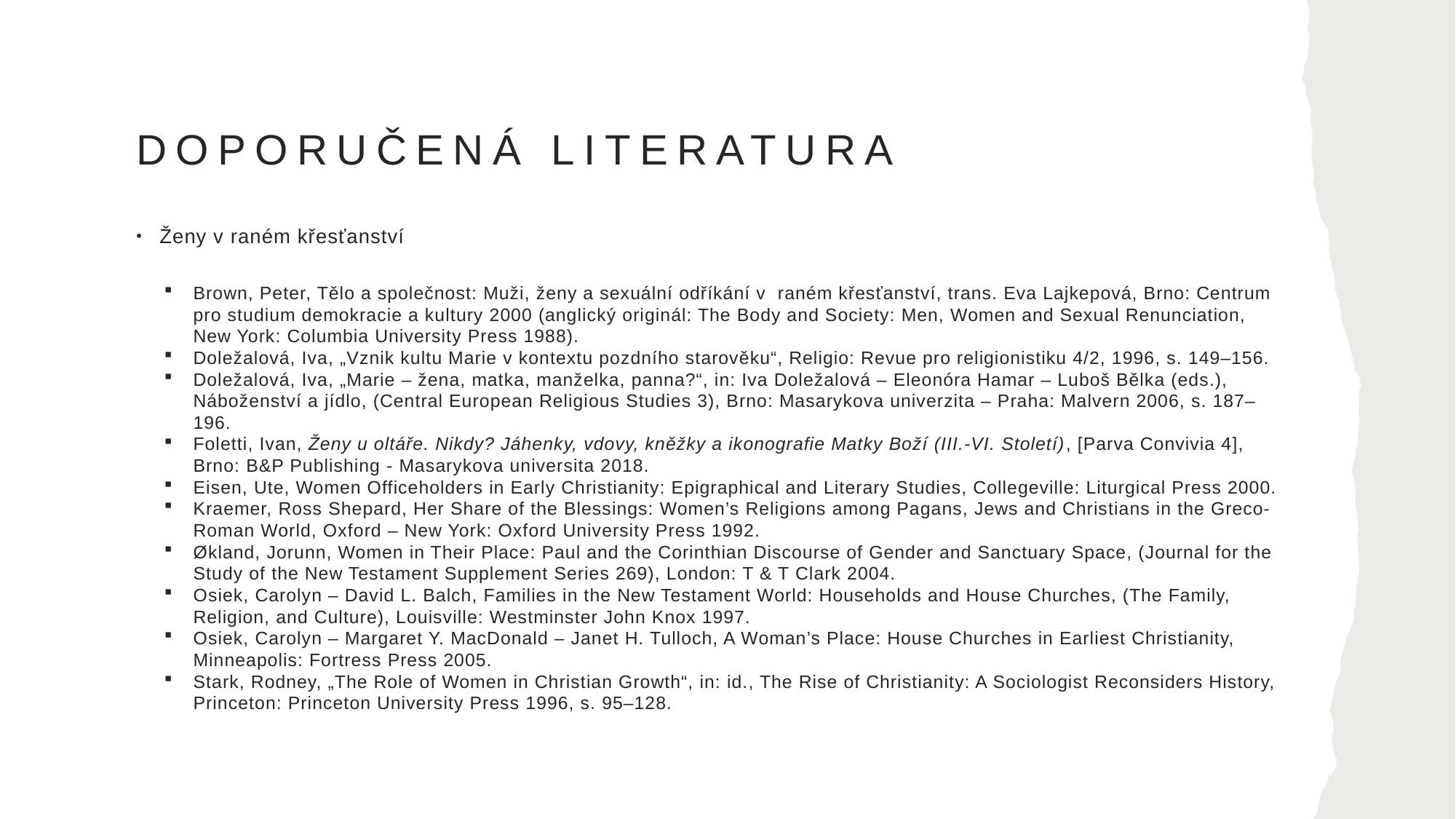

# Doporučená literatura
Ženy v raném křesťanství

Brown, Peter, Tělo a společnost: Muži, ženy a sexuální odříkání v  raném křesťanství, trans. Eva Lajkepová, Brno: Centrum pro studium demokracie a kultury 2000 (anglický originál: The Body and Society: Men, Women and Sexual Renunciation, New York: Columbia University Press 1988).
Doležalová, Iva, „Vznik kultu Marie v kontextu pozdního starověku“, Religio: Revue pro religionistiku 4/2, 1996, s. 149–156.
Doležalová, Iva, „Marie – žena, matka, manželka, panna?“, in: Iva Doležalová – Eleonóra Hamar – Luboš Bělka (eds.), Náboženství a jídlo, (Central European Religious Studies 3), Brno: Masarykova univerzita – Praha: Malvern 2006, s. 187–196.
Foletti, Ivan, Ženy u oltáře. Nikdy? Jáhenky, vdovy, kněžky a ikonografie Matky Boží (III.-VI. Století), [Parva Convivia 4], Brno: B&P Publishing - Masarykova universita 2018.
Eisen, Ute, Women Officeholders in Early Christianity: Epigraphical and Literary Studies, Collegeville: Liturgical Press 2000.
Kraemer, Ross Shepard, Her Share of the Blessings: Women’s Religions among Pagans, Jews and Christians in the Greco-Roman World, Oxford – New York: Oxford University Press 1992.
Økland, Jorunn, Women in Their Place: Paul and the Corinthian Discourse of Gender and Sanctuary Space, (Journal for the Study of the New Testament Supplement Series 269), London: T & T Clark 2004.
Osiek, Carolyn – David L. Balch, Families in the New Testament World: Households and House Churches, (The Family, Religion, and Culture), Louisville: Westminster John Knox 1997.
Osiek, Carolyn – Margaret Y. MacDonald – Janet H. Tulloch, A Woman’s Place: House Churches in Earliest Christianity, Minneapolis: Fortress Press 2005.
Stark, Rodney, „The Role of Women in Christian Growth“, in: id., The Rise of Christianity: A Sociologist Reconsiders History, Princeton: Princeton University Press 1996, s. 95–128.